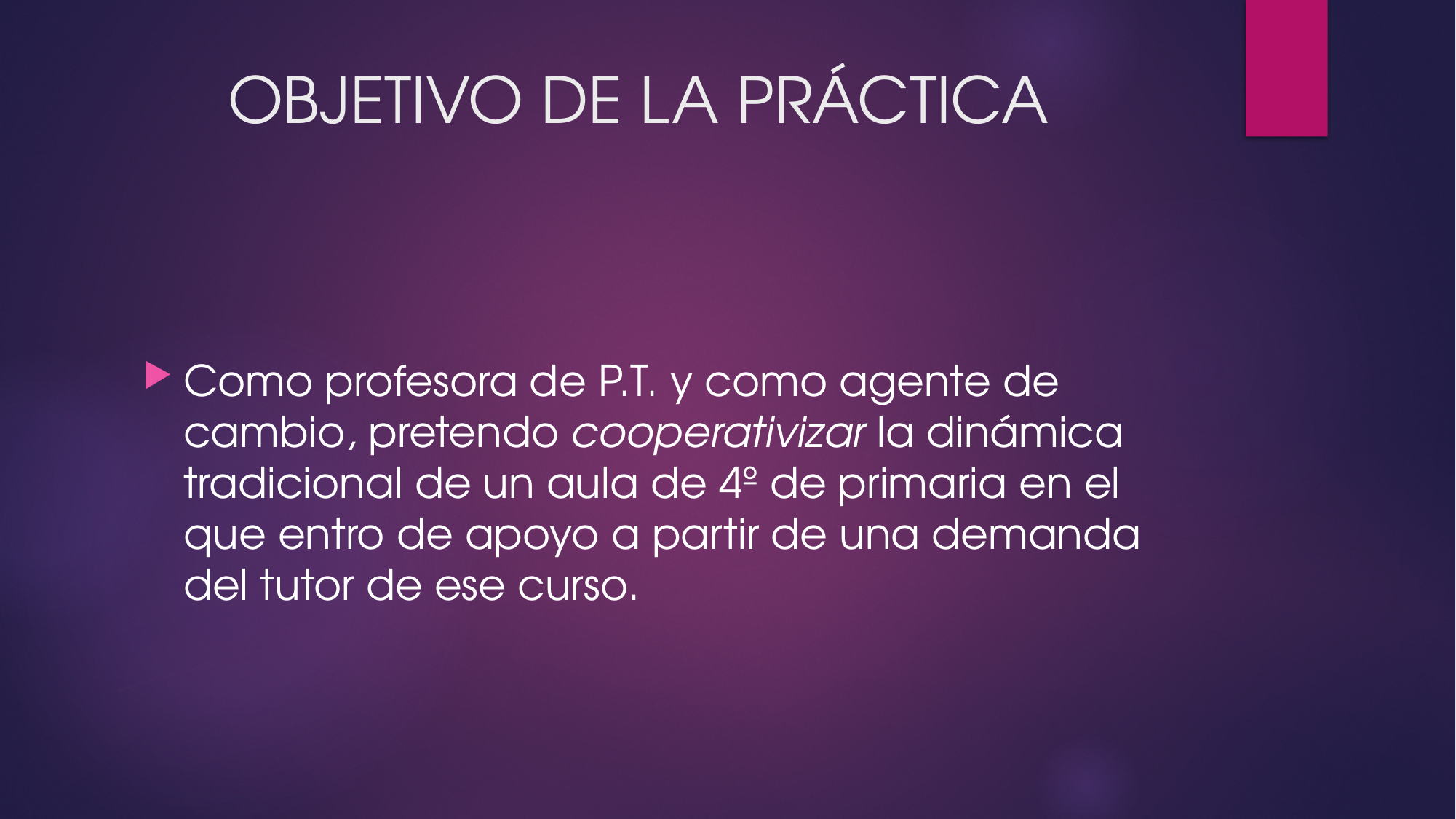

# OBJETIVO DE LA PRÁCTICA

Como profesora de P.T. y como agente de cambio, pretendo cooperativizar la dinámica tradicional de un aula de 4º de primaria en el que entro de apoyo a partir de una demanda del tutor de ese curso.